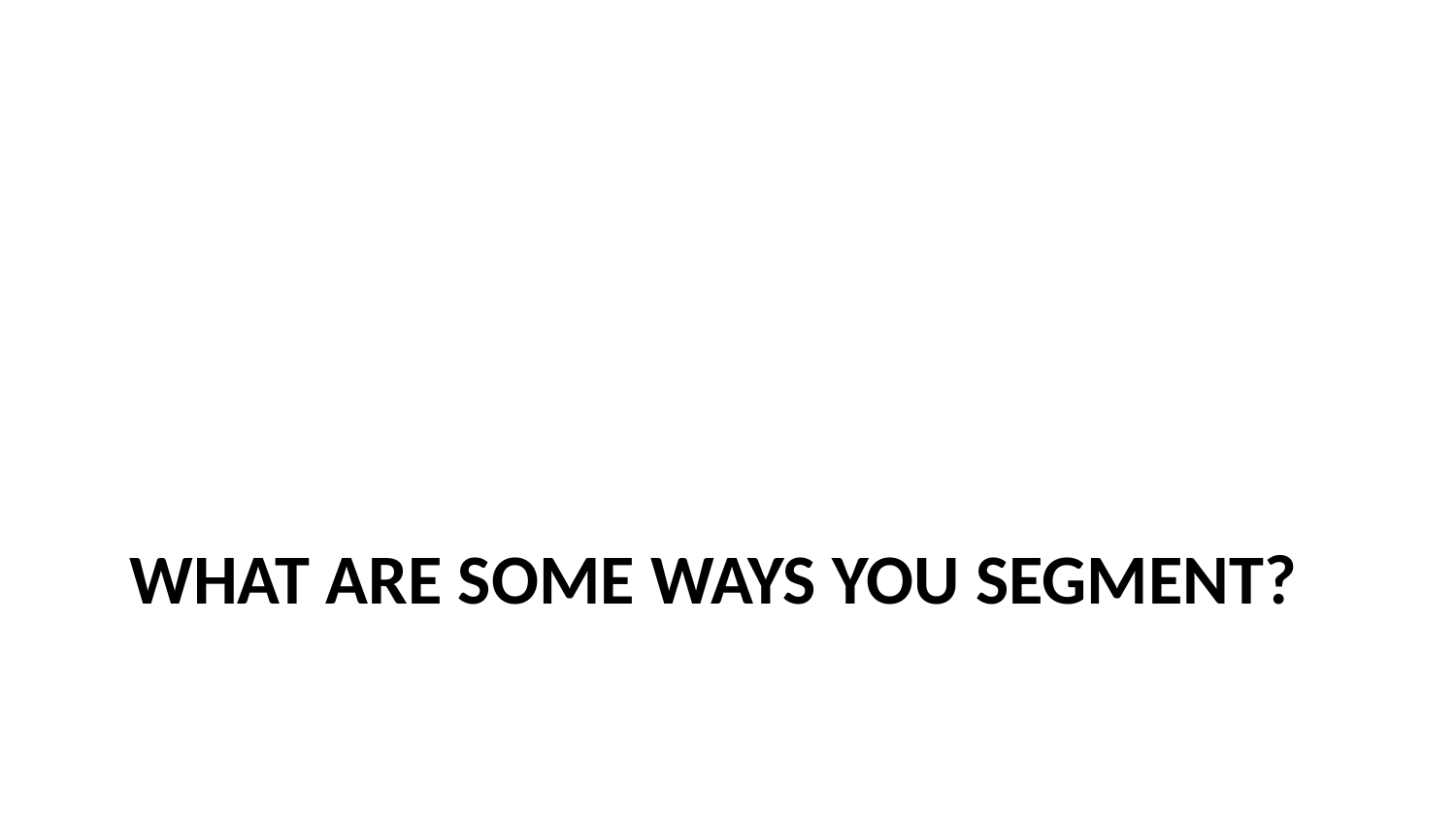

# What are some ways you segment?